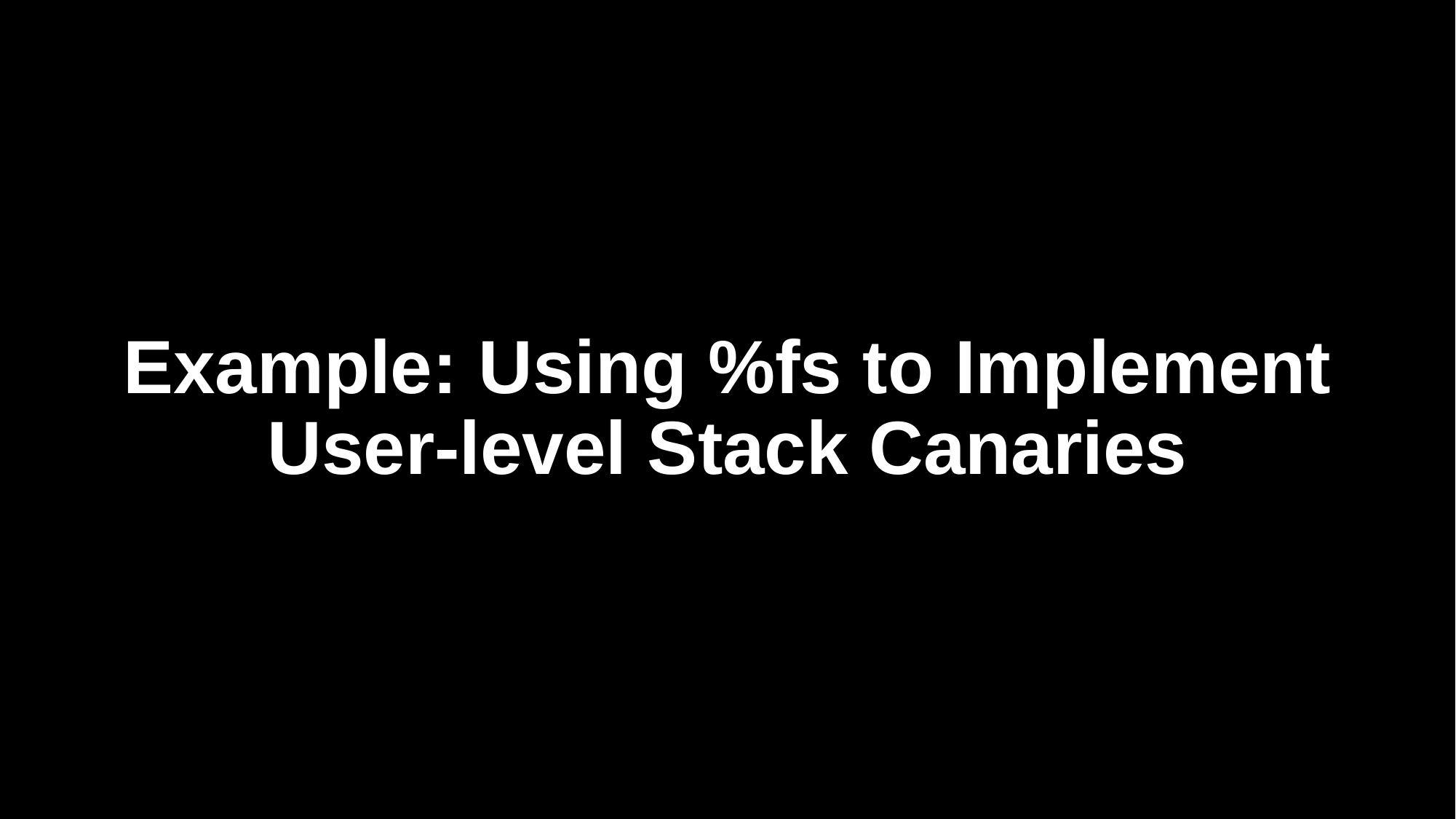

# Example: Using %fs to Implement User-level Stack Canaries